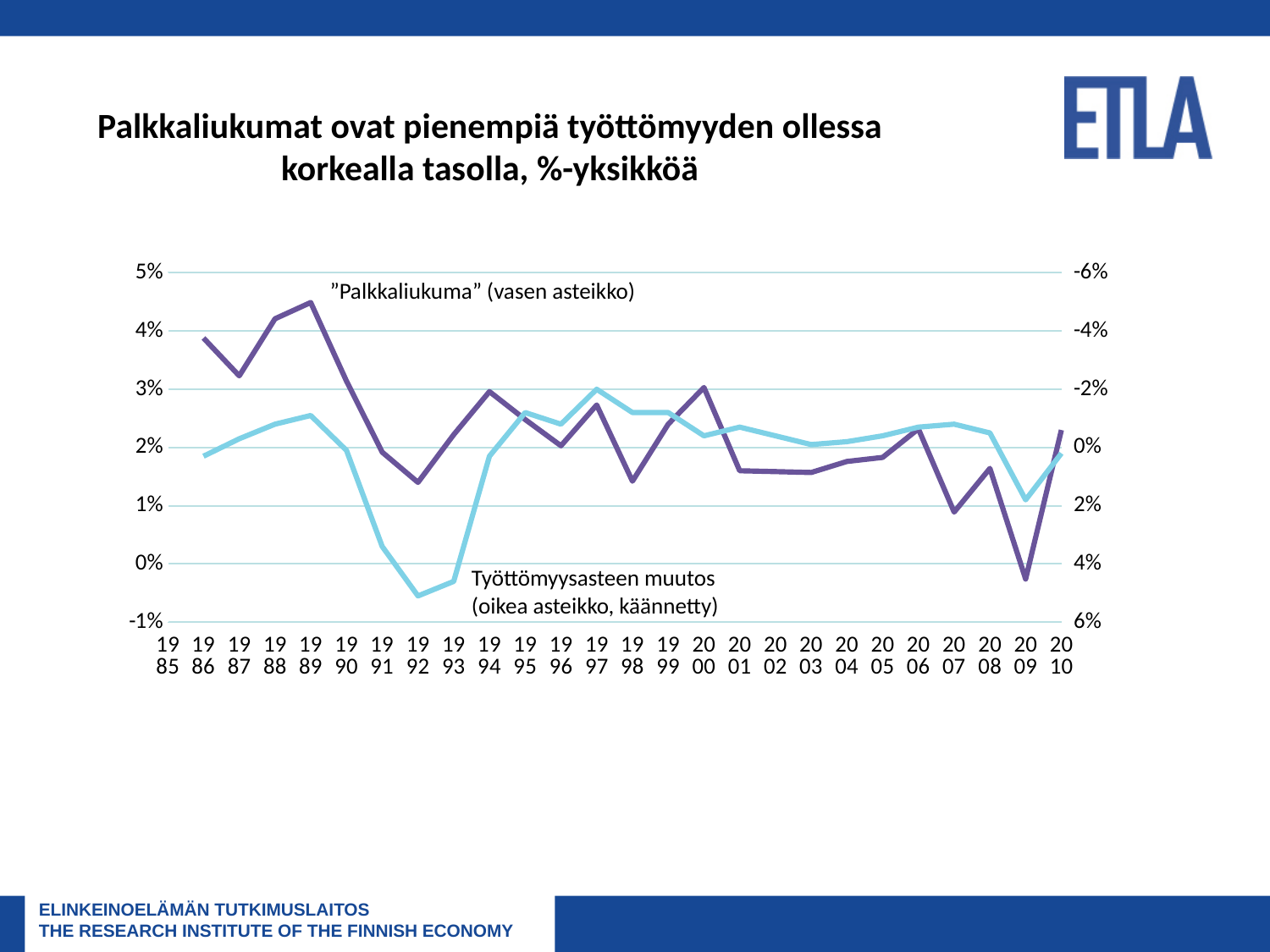

# Palkkaliukumat ovat pienempiä työttömyyden ollessa korkealla tasolla, %-yksikköä

### Chart

| Category | "Palkkaliukuma" | Työttömyysasteen muutos |
|---|---|---|
| 1985 | None | None |
| 1986 | 0.0388 | 0.003 |
| 1987 | 0.0323 | -0.003 |
| 1988 | 0.0421 | -0.008 |
| 1989 | 0.0449 | -0.011 |
| 1990 | 0.0314 | 0.001 |
| 1991 | 0.0192 | 0.034 |
| 1992 | 0.014 | 0.051 |
| 1993 | 0.0222 | 0.046 |
| 1994 | 0.0296 | 0.003 |
| 1995 | 0.0248 | -0.012 |
| 1996 | 0.0203 | -0.008 |
| 1997 | 0.0273 | -0.02 |
| 1998 | 0.0142 | -0.012 |
| 1999 | 0.024 | -0.012 |
| 2000 | 0.0303 | -0.004 |
| 2001 | 0.016 | -0.007 |
| 2002 | 0.01585 | -0.004 |
| 2003 | 0.0157 | -0.001 |
| 2004 | 0.0176 | -0.002 |
| 2005 | 0.0183 | -0.004 |
| 2006 | 0.0232 | -0.007 |
| 2007 | 0.0089 | -0.008 |
| 2008 | 0.0164 | -0.005 |
| 2009 | -0.0026 | 0.018 |
| 2010 | 0.023 | 0.002 |
”Palkkaliukuma” (vasen asteikko)
Työttömyysasteen muutos
(oikea asteikko, käännetty)